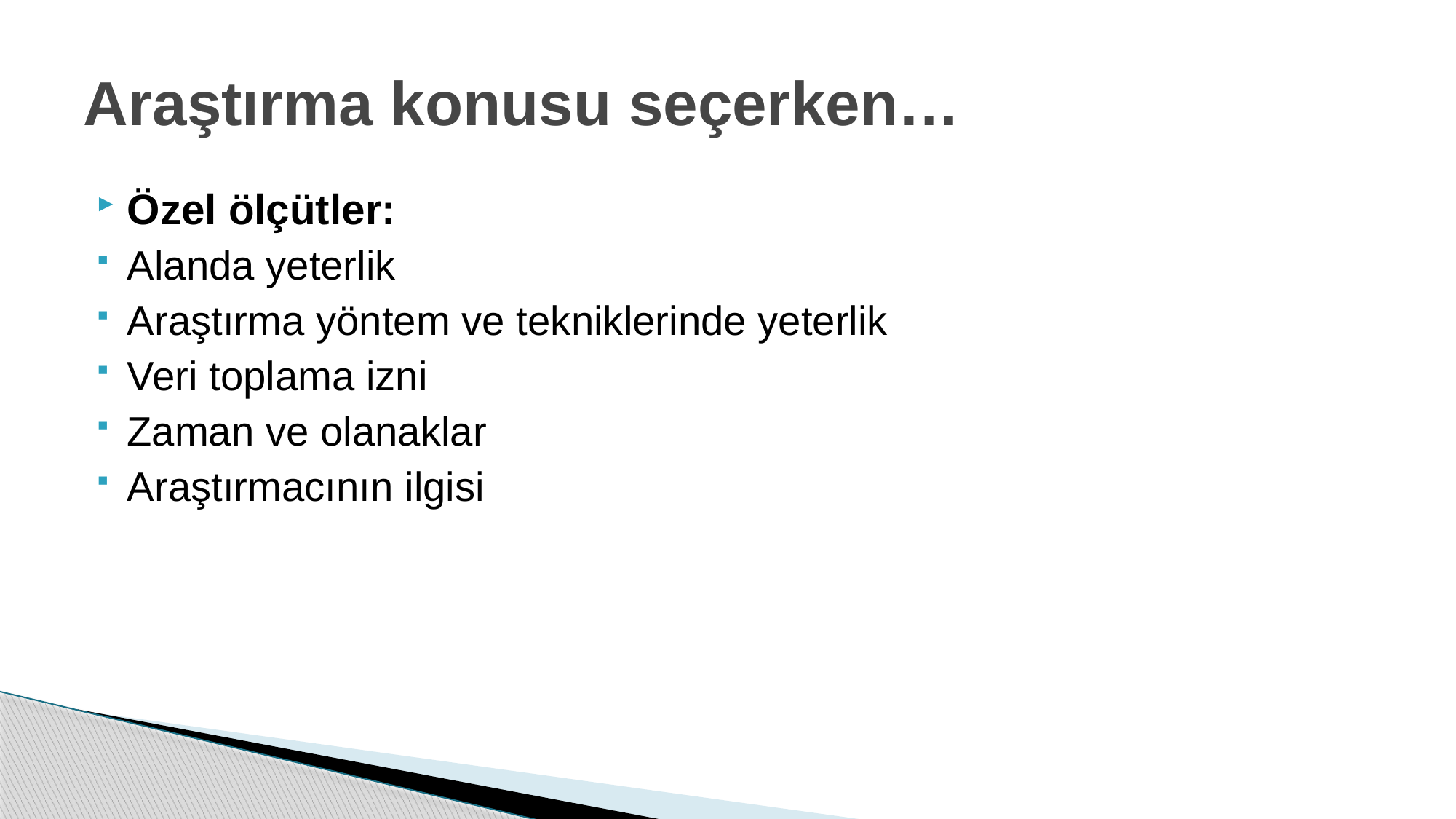

# Araştırma konusu seçerken…
Özel ölçütler:
Alanda yeterlik
Araştırma yöntem ve tekniklerinde yeterlik
Veri toplama izni
Zaman ve olanaklar
Araştırmacının ilgisi